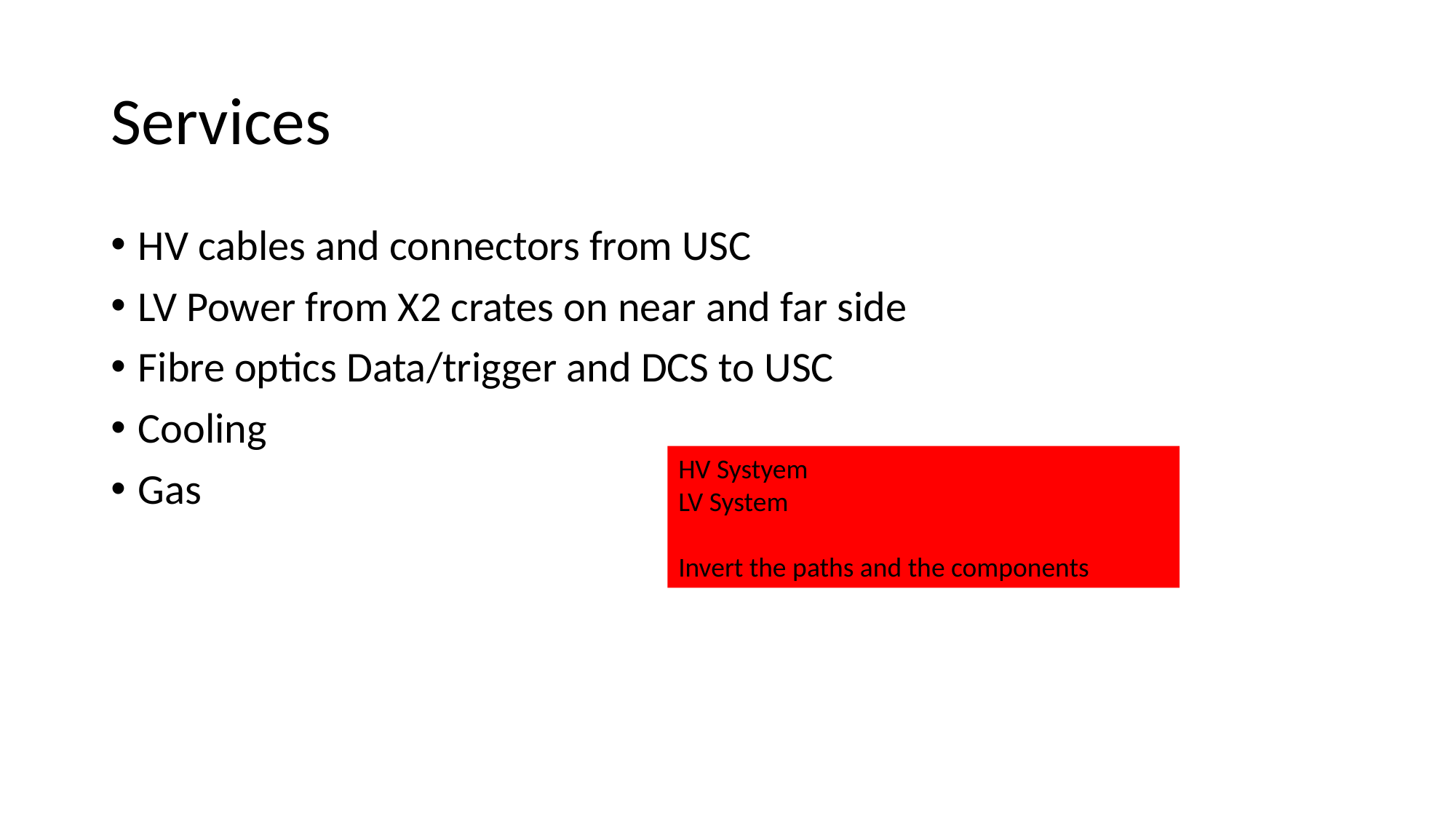

# Services
HV cables and connectors from USC
LV Power from X2 crates on near and far side
Fibre optics Data/trigger and DCS to USC
Cooling
Gas

HV Systyem
LV System

Invert the paths and the components